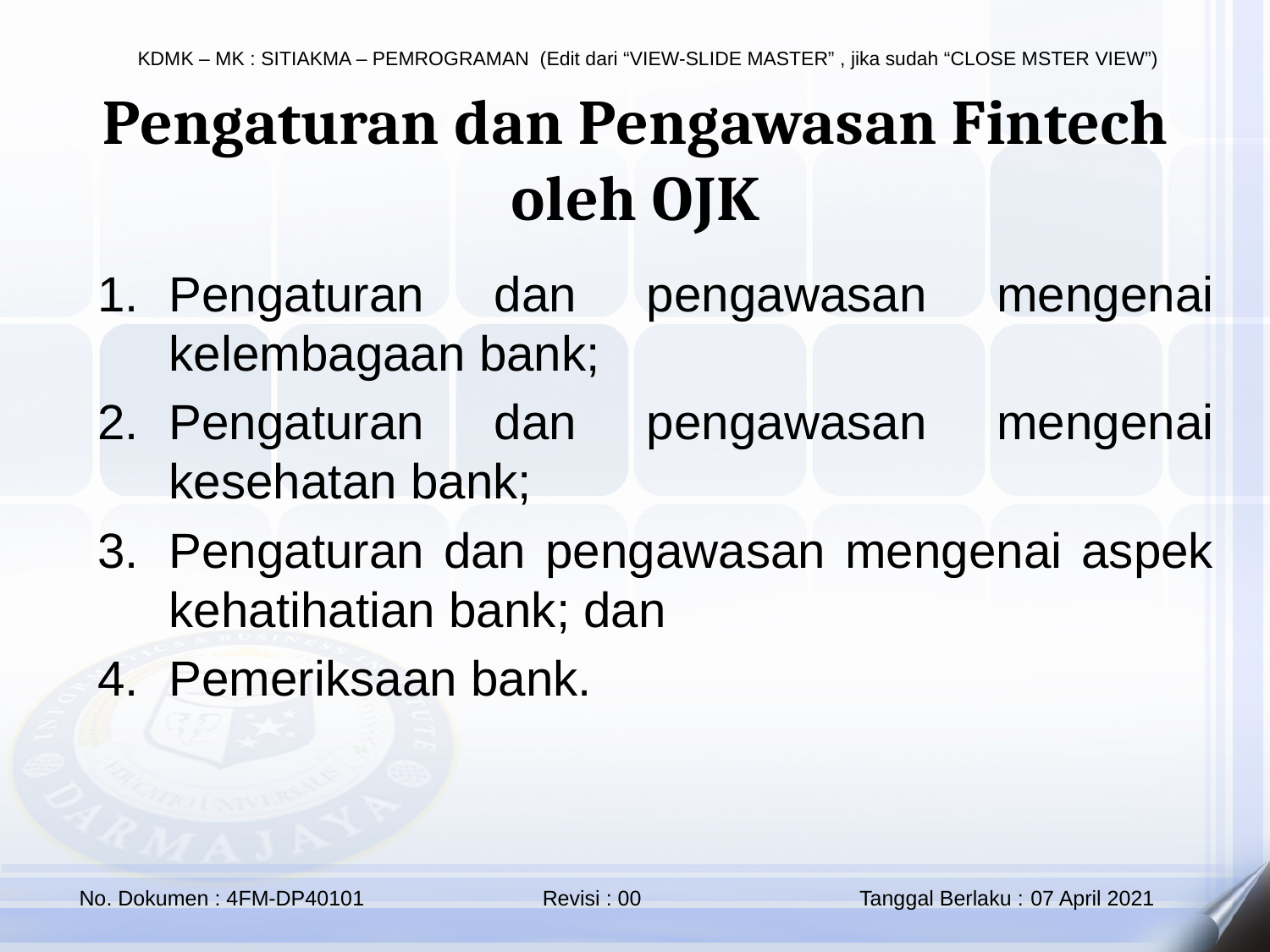

Pengaturan dan Pengawasan Fintech oleh OJK
Pengaturan dan pengawasan mengenai kelembagaan bank;
Pengaturan dan pengawasan mengenai kesehatan bank;
Pengaturan dan pengawasan mengenai aspek kehatihatian bank; dan
Pemeriksaan bank.